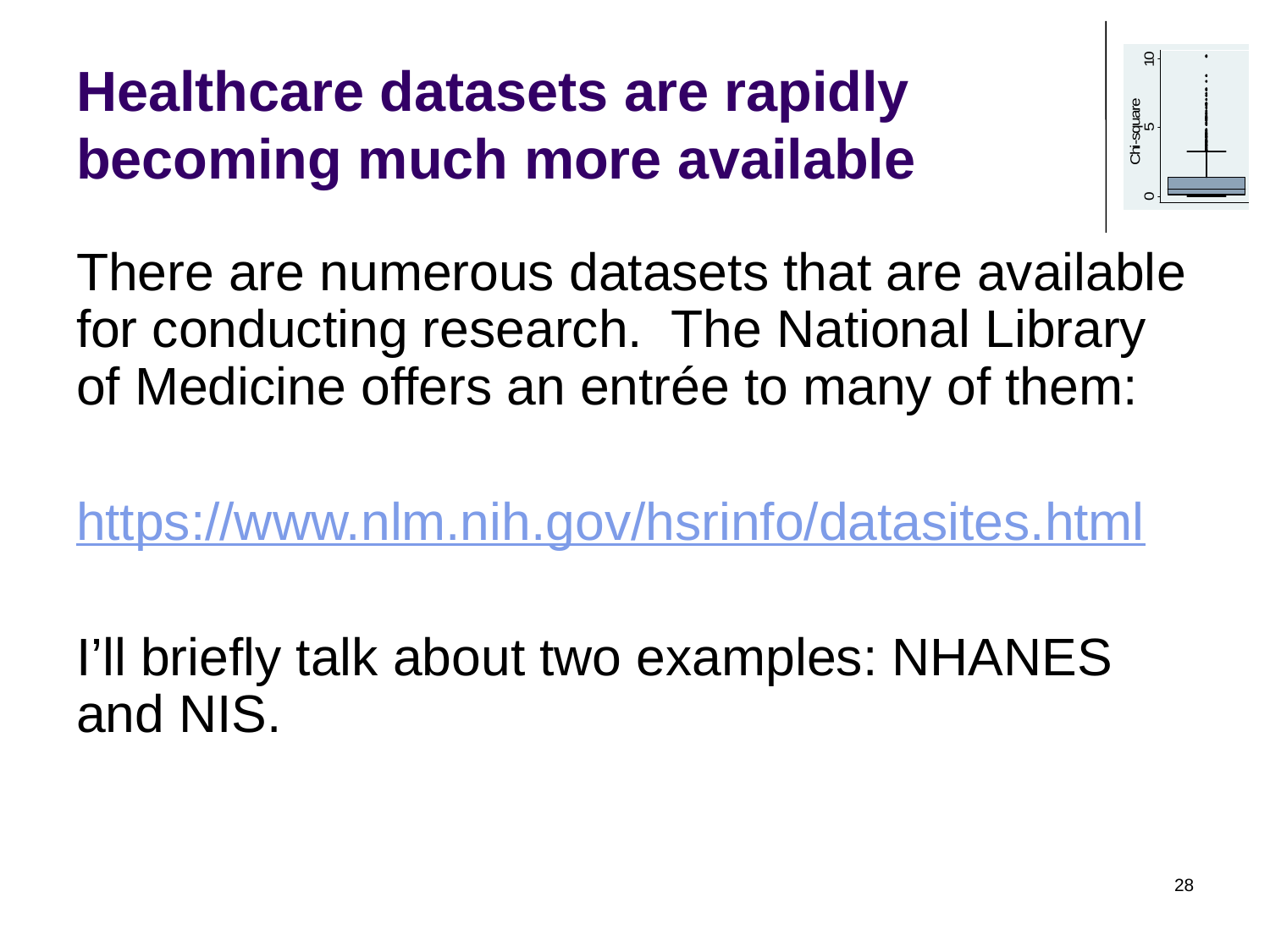

# Healthcare datasets are rapidly becoming much more available
There are numerous datasets that are available for conducting research.  The National Library of Medicine offers an entrée to many of them:

https://www.nlm.nih.gov/hsrinfo/datasites.html

I’ll briefly talk about two examples: NHANES and NIS.
28